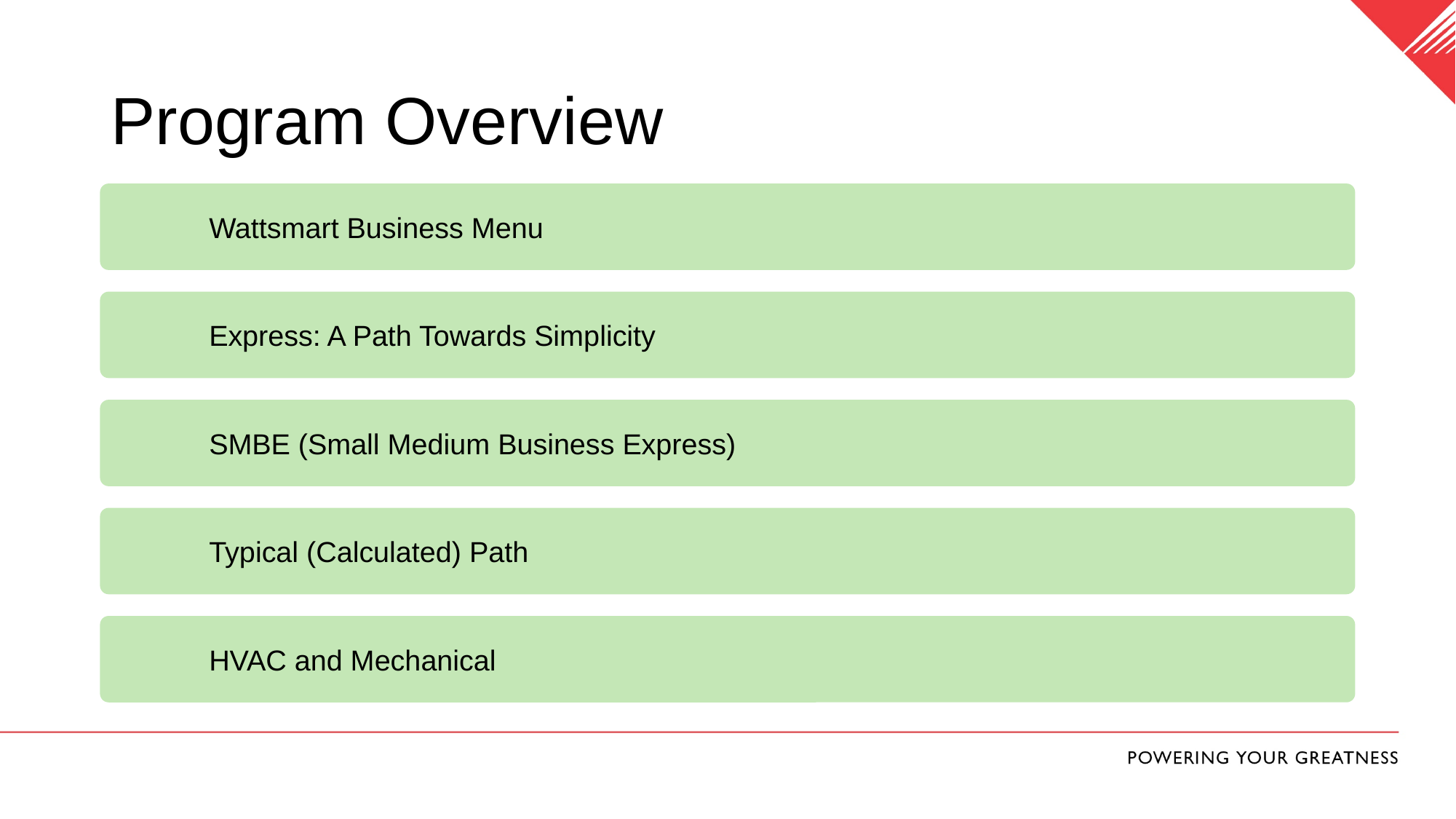

# Program Overview
Wattsmart Business Menu
Express: A Path Towards Simplicity
SMBE (Small Medium Business Express)
Typical (Calculated) Path
HVAC and Mechanical